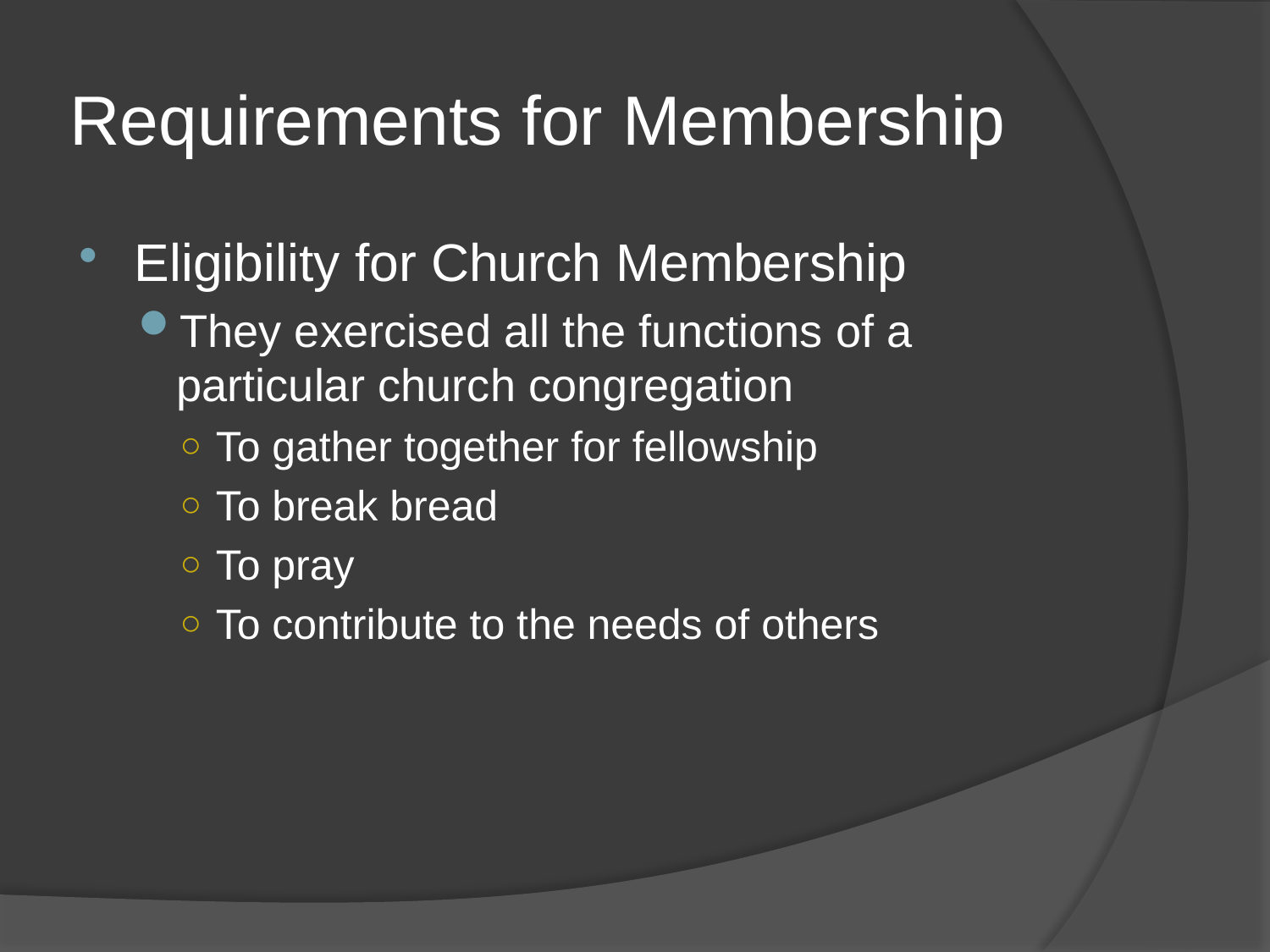

# Requirements for Membership
Eligibility for Church Membership
They exercised all the functions of a particular church congregation
To gather together for fellowship
To break bread
To pray
To contribute to the needs of others